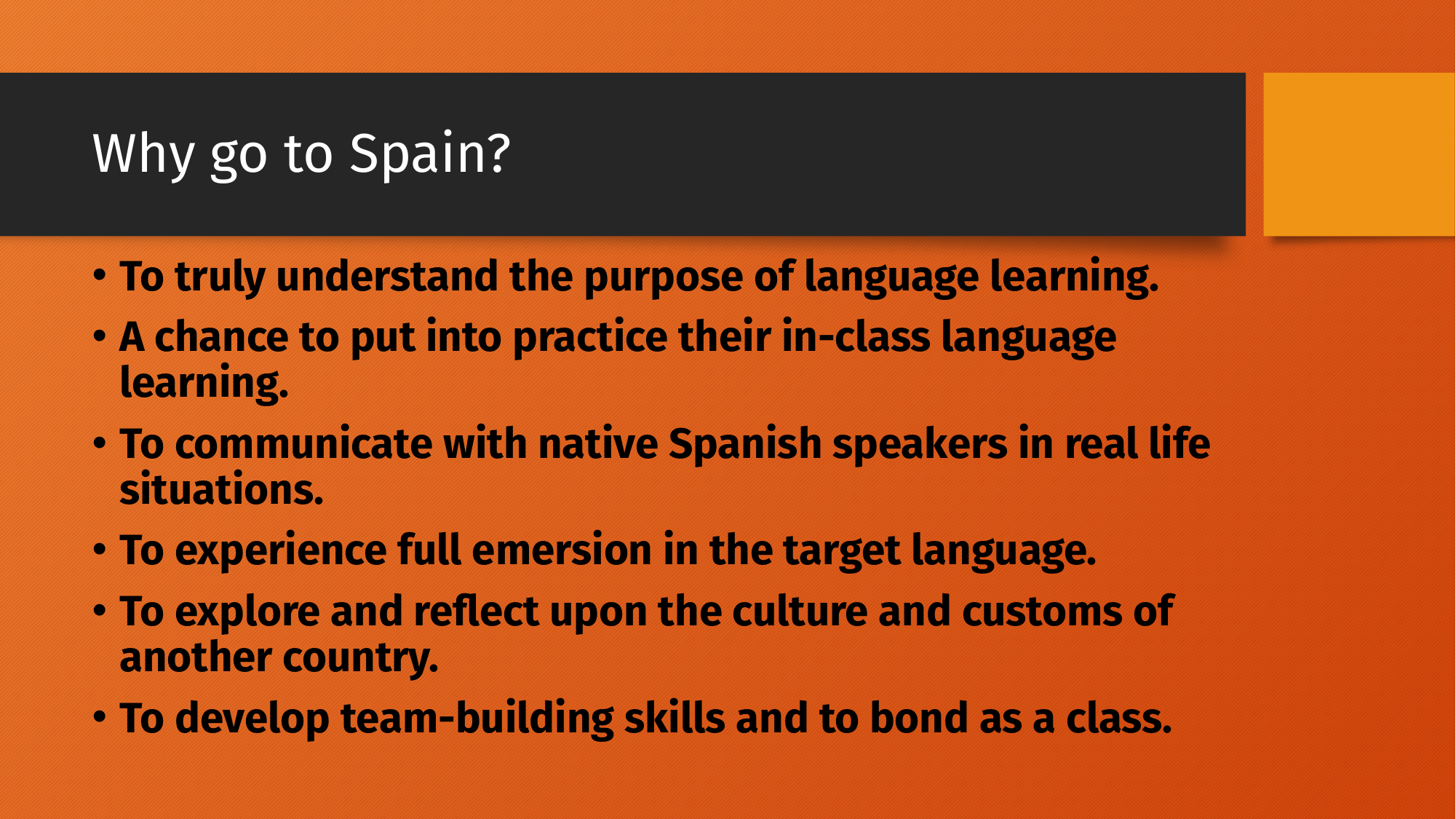

# Why go to Spain?
To truly understand the purpose of language learning.
A chance to put into practice their in-class language learning.
To communicate with native Spanish speakers in real life situations.
To experience full emersion in the target language.
To explore and reflect upon the culture and customs of another country.
To develop team-building skills and to bond as a class.